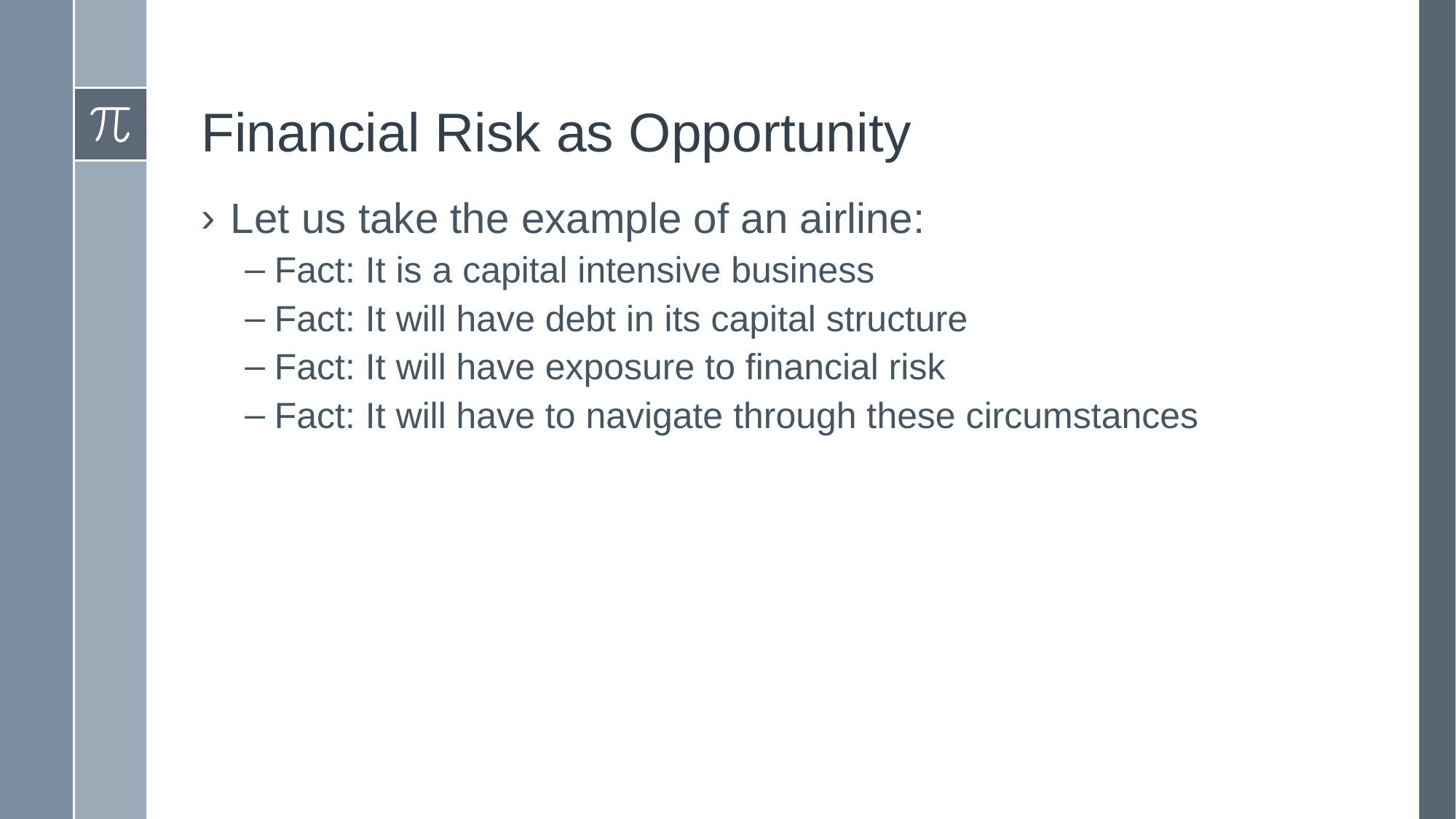

# Financial Risk as Opportunity
Let us take the example of an airline:
Fact: It is a capital intensive business
Fact: It will have debt in its capital structure
Fact: It will have exposure to financial risk
Fact: It will have to navigate through these circumstances